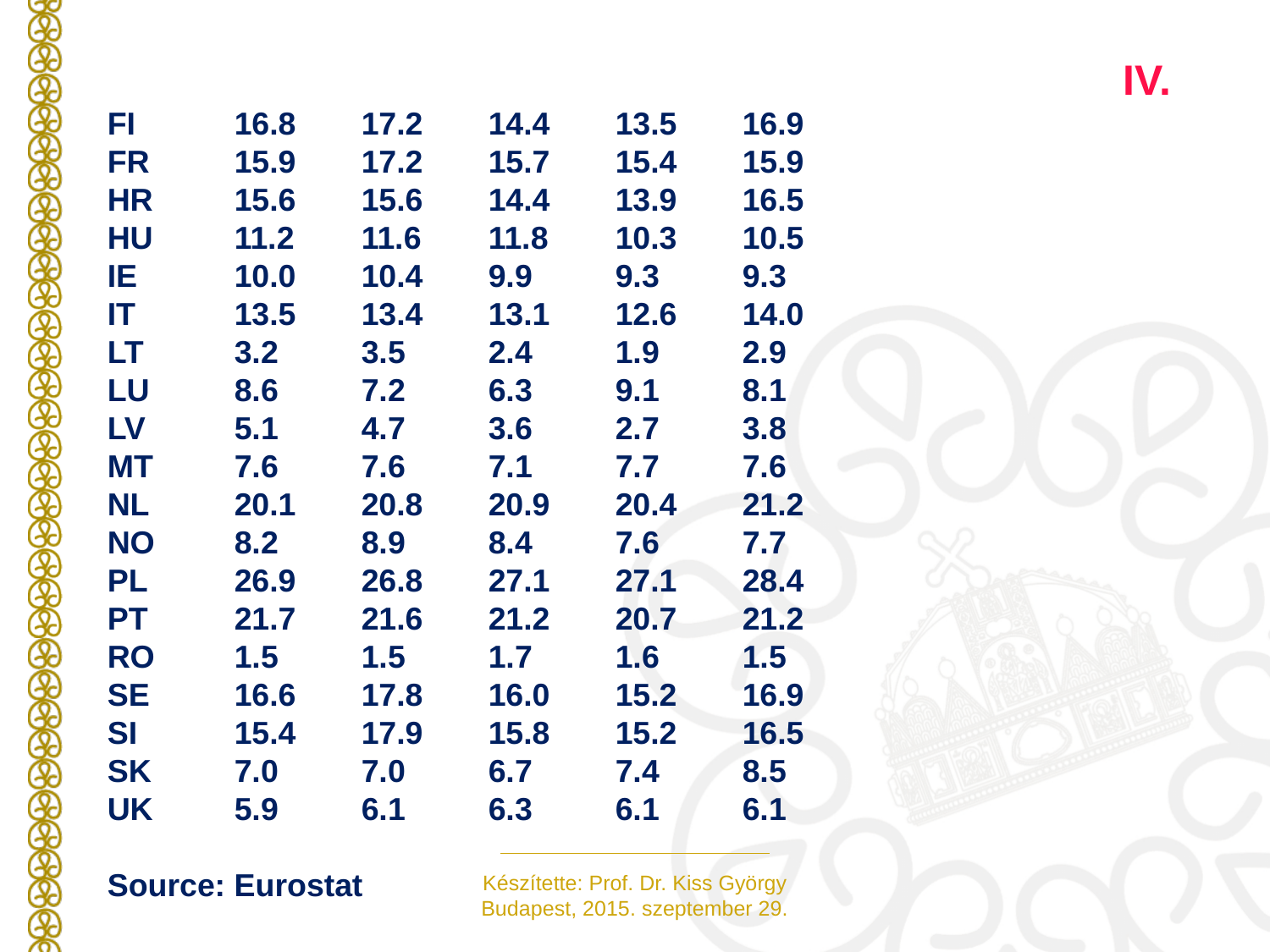

IV.
FI 	16.8 	17.2 	14.4 	13.5 	16.9
FR 	15.9 	17.2 	15.7 	15.4 	15.9
HR 	15.6 	15.6 	14.4 	13.9 	16.5
HU 	11.2 	11.6 	11.8 	10.3 	10.5
IE 	10.0 	10.4 	9.9 	9.3 	9.3
IT 	13.5 	13.4 	13.1 	12.6 	14.0
LT 	3.2 	3.5 	2.4 	1.9 	2.9
LU 	8.6 	7.2 	6.3 	9.1 	8.1
LV 	5.1 	4.7 	3.6 	2.7 	3.8
MT 	7.6 	7.6 	7.1 	7.7 	7.6
NL 	20.1 	20.8 	20.9 	20.4 	21.2
NO 	8.2 	8.9 	8.4 	7.6 	7.7
PL 	26.9 	26.8 	27.1 	27.1 	28.4
PT 	21.7 	21.6 	21.2 	20.7 	21.2
RO 	1.5 	1.5 	1.7 	1.6 	1.5
SE 	16.6 	17.8 	16.0 	15.2 	16.9
SI 	15.4 	17.9 	15.8 	15.2 	16.5
SK 	7.0 	7.0 	6.7 	7.4 	8.5
UK 	5.9 	6.1 	6.3 	6.1 	6.1

Source: Eurostat